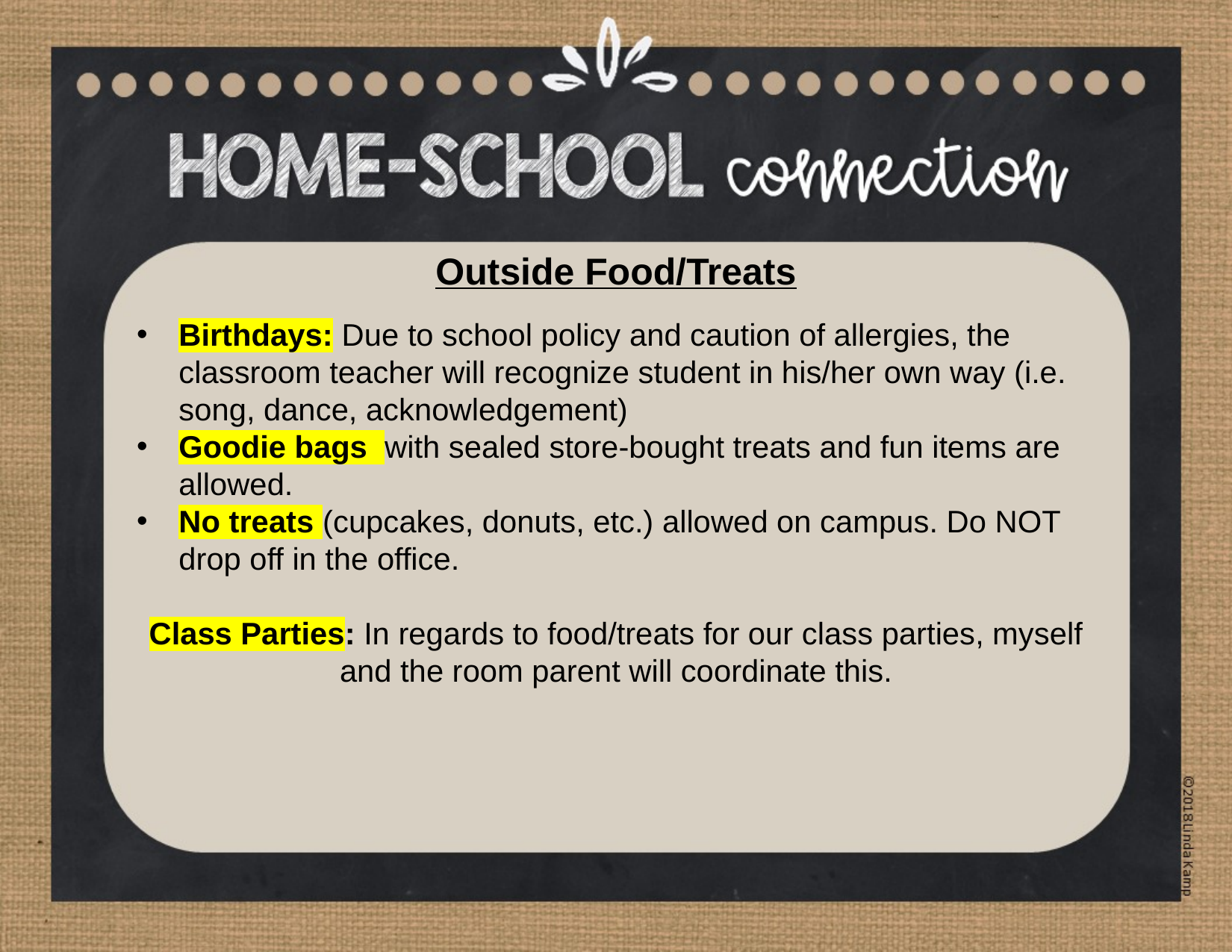

Outside Food/Treats

Birthdays: Due to school policy and caution of allergies, the classroom teacher will recognize student in his/her own way (i.e. song, dance, acknowledgement)
Goodie bags  with sealed store-bought treats and fun items are allowed.
No treats (cupcakes, donuts, etc.) allowed on campus. Do NOT drop off in the office.

Class Parties: In regards to food/treats for our class parties, myself and the room parent will coordinate this.